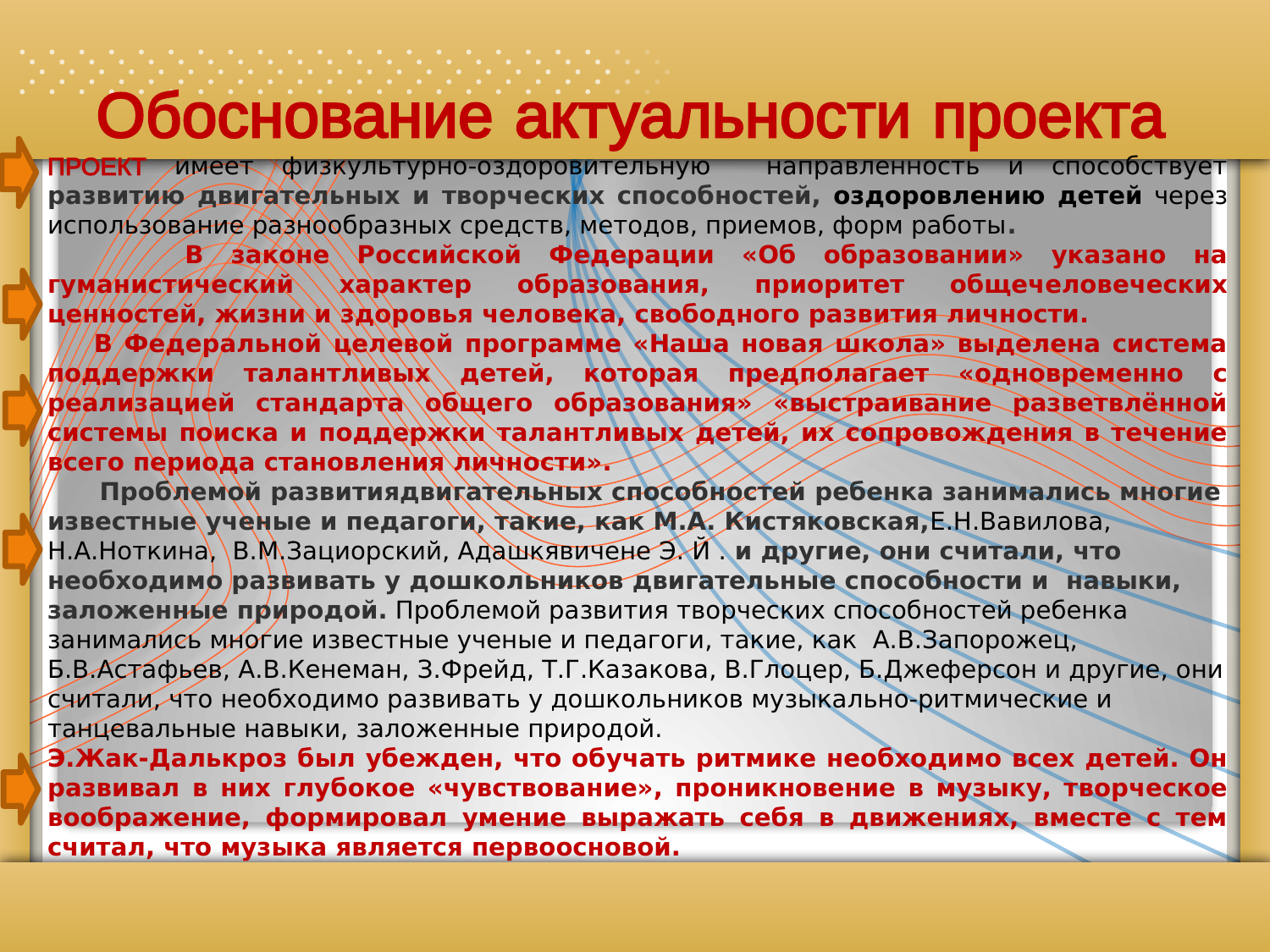

# Обоснование актуальности проекта

ПРОЕКТ имеет физкультурно-оздоровительную  направленность и способствует развитию двигательных и творческих способностей, оздоровлению детей через использование разнообразных средств, методов, приемов, форм работы.
     В законе Российской Федерации «Об образовании» указано на гуманистический характер образования, приоритет общечеловеческих ценностей, жизни и здоровья человека, свободного развития личности.
    В Федеральной целевой программе «Наша новая школа» выделена система поддержки талантливых детей, которая предполагает «одновременно с реализацией стандарта общего образования» «выстраивание разветвлённой системы поиска и поддержки талантливых детей, их сопровождения в течение всего периода становления личности».
      Проблемой развитиядвигательных способностей ребенка занимались многие известные ученые и педагоги, такие, как М.А. Кистяковская,Е.Н.Вавилова, Н.А.Ноткина,  В.М.Зациорский, Адашкявичене Э. Й . и другие, они считали, что необходимо развивать у дошкольников двигательные способности и  навыки, заложенные природой. Проблемой развития творческих способностей ребенка занимались многие известные ученые и педагоги, такие, как  А.В.Запорожец, Б.В.Астафьев, А.В.Кенеман, З.Фрейд, Т.Г.Казакова, В.Глоцер, Б.Джеферсон и другие, они считали, что необходимо развивать у дошкольников музыкально-ритмические и танцевальные навыки, заложенные природой.
Э.Жак-Далькроз был убежден, что обучать ритмике необходимо всех детей. Он развивал в них глубокое «чувствование», проникновение в музыку, творческое воображение, формировал умение выражать себя в движениях, вместе c тем считал, что музыка является первоосновой.